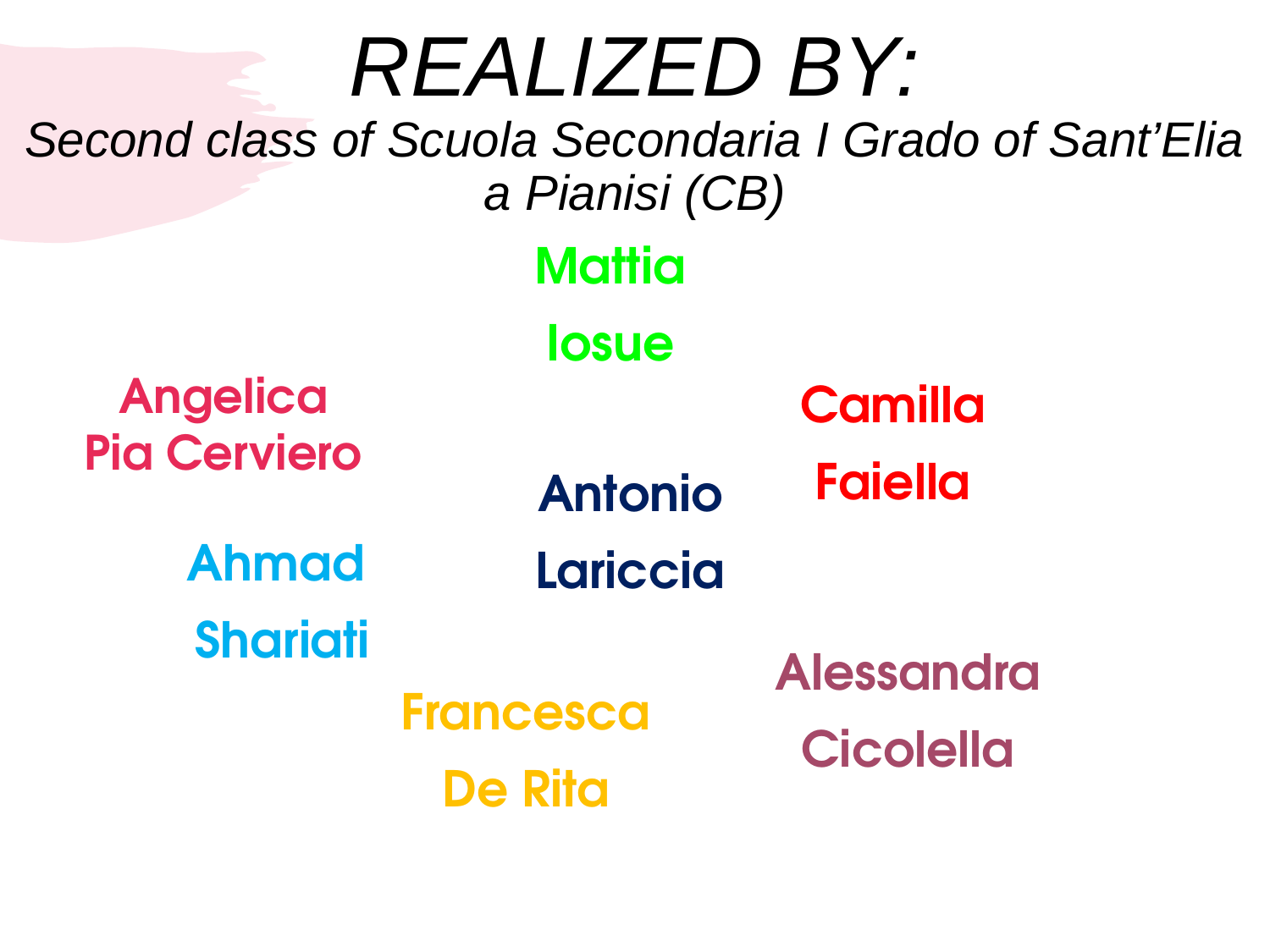

# REALIZED BY: Second class of Scuola Secondaria I Grado of Sant’Elia a Pianisi (CB)
Mattia
Iosue
Angelica Pia Cerviero
Camilla
Faiella
Antonio
Lariccia
Ahmad
Shariati
Alessandra
Cicolella
Francesca
De Rita